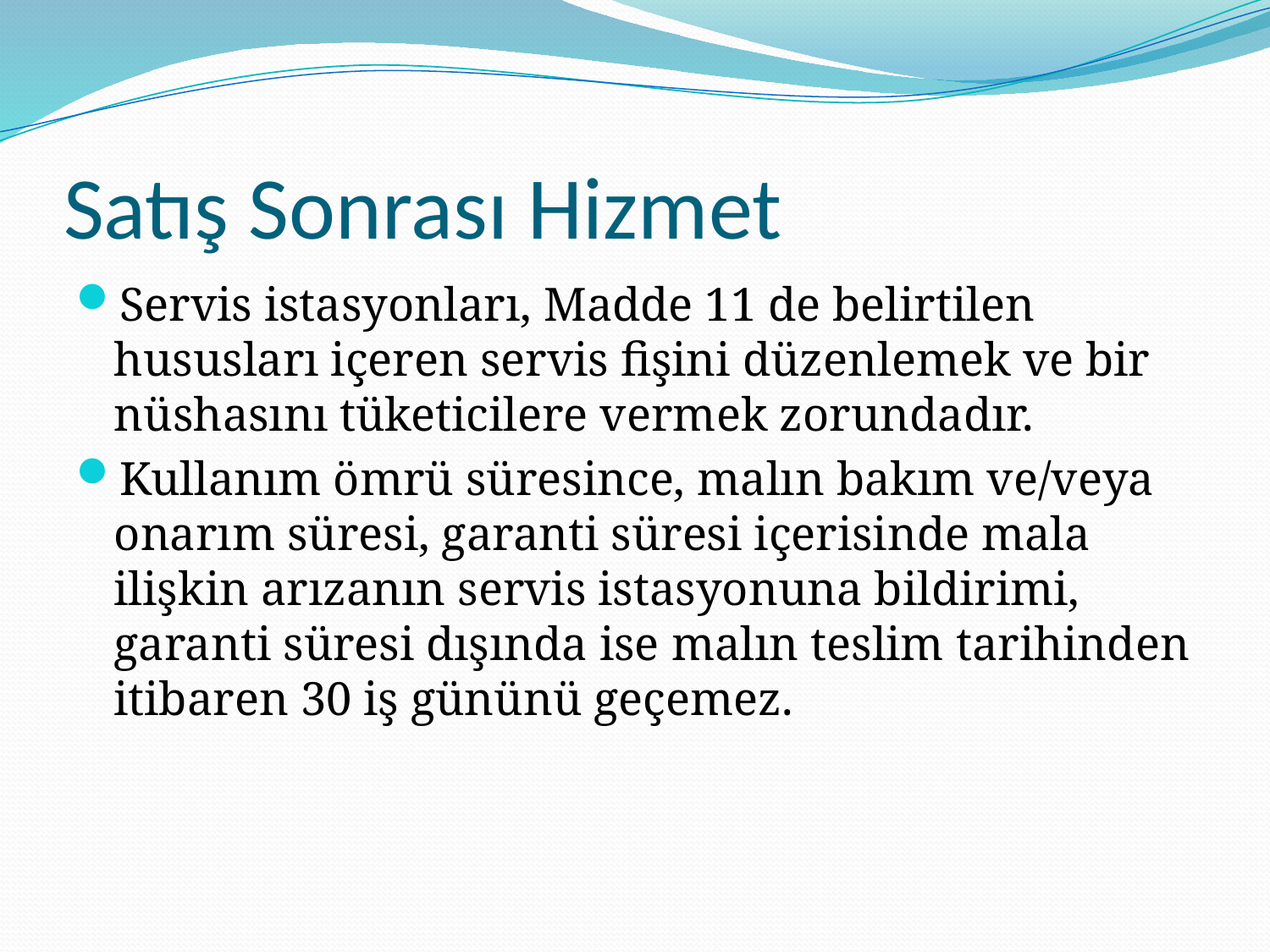

# Satış Sonrası Hizmet
Servis istasyonları, Madde 11 de belirtilen hususları içeren servis fişini düzenlemek ve bir nüshasını tüketicilere vermek zorundadır.
Kullanım ömrü süresince, malın bakım ve/veya onarım süresi, garanti süresi içerisinde mala ilişkin arızanın servis istasyonuna bildirimi, garanti süresi dışında ise malın teslim tarihinden itibaren 30 iş gününü geçemez.